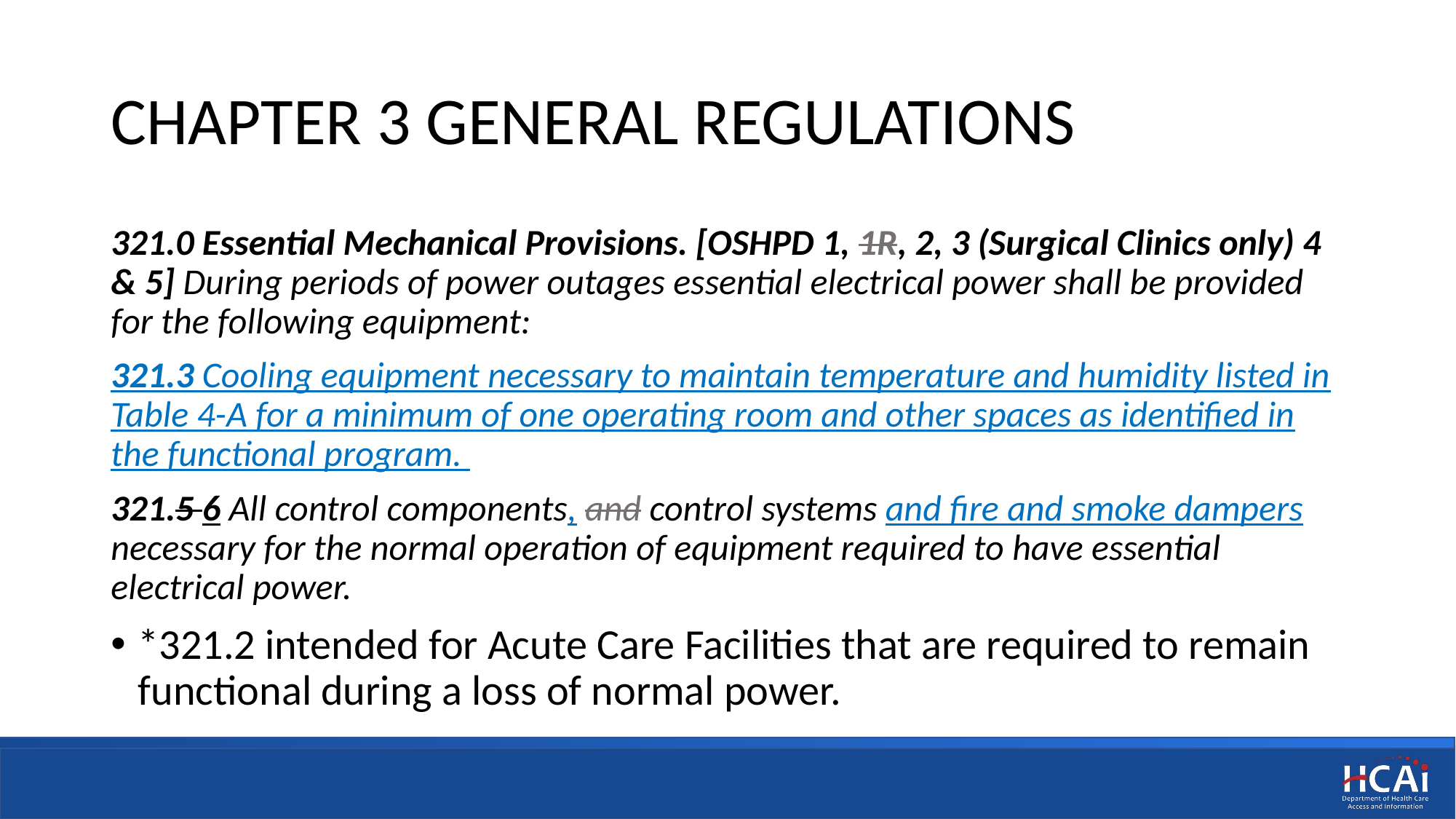

# CHAPTER 3 GENERAL REGULATIONS
321.0 Essential Mechanical Provisions. [OSHPD 1, 1R, 2, 3 (Surgical Clinics only) 4 & 5] During periods of power outages essential electrical power shall be provided for the following equipment:
321.3 Cooling equipment necessary to maintain temperature and humidity listed in Table 4-A for a minimum of one operating room and other spaces as identified in the functional program.
321.5 6 All control components, and control systems and fire and smoke dampers necessary for the normal operation of equipment required to have essential electrical power.
*321.2 intended for Acute Care Facilities that are required to remain functional during a loss of normal power.